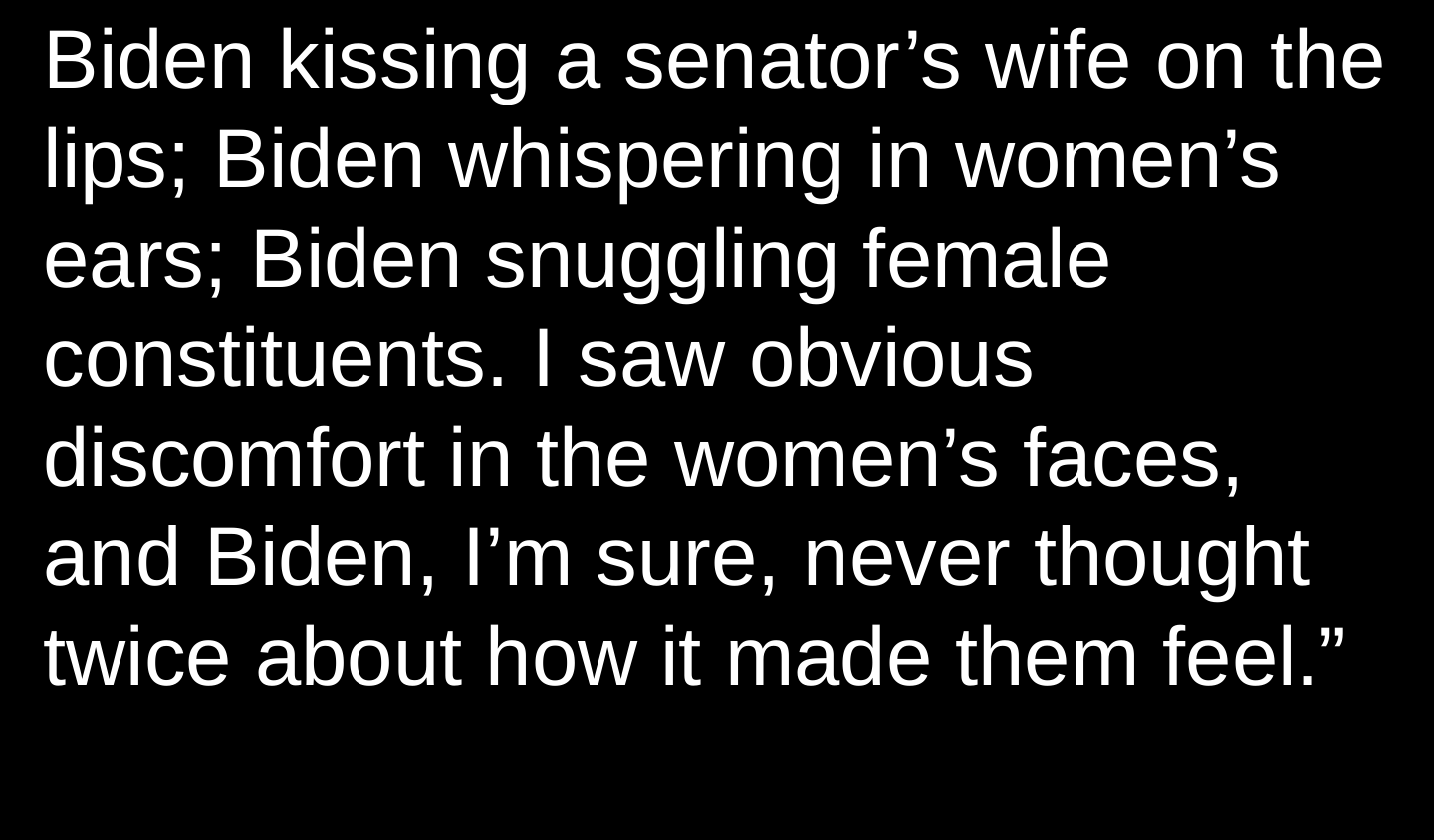

Biden kissing a senator’s wife on the lips; Biden whispering in women’s ears; Biden snuggling female constituents. I saw obvious discomfort in the women’s faces, and Biden, I’m sure, never thought twice about how it made them feel.”